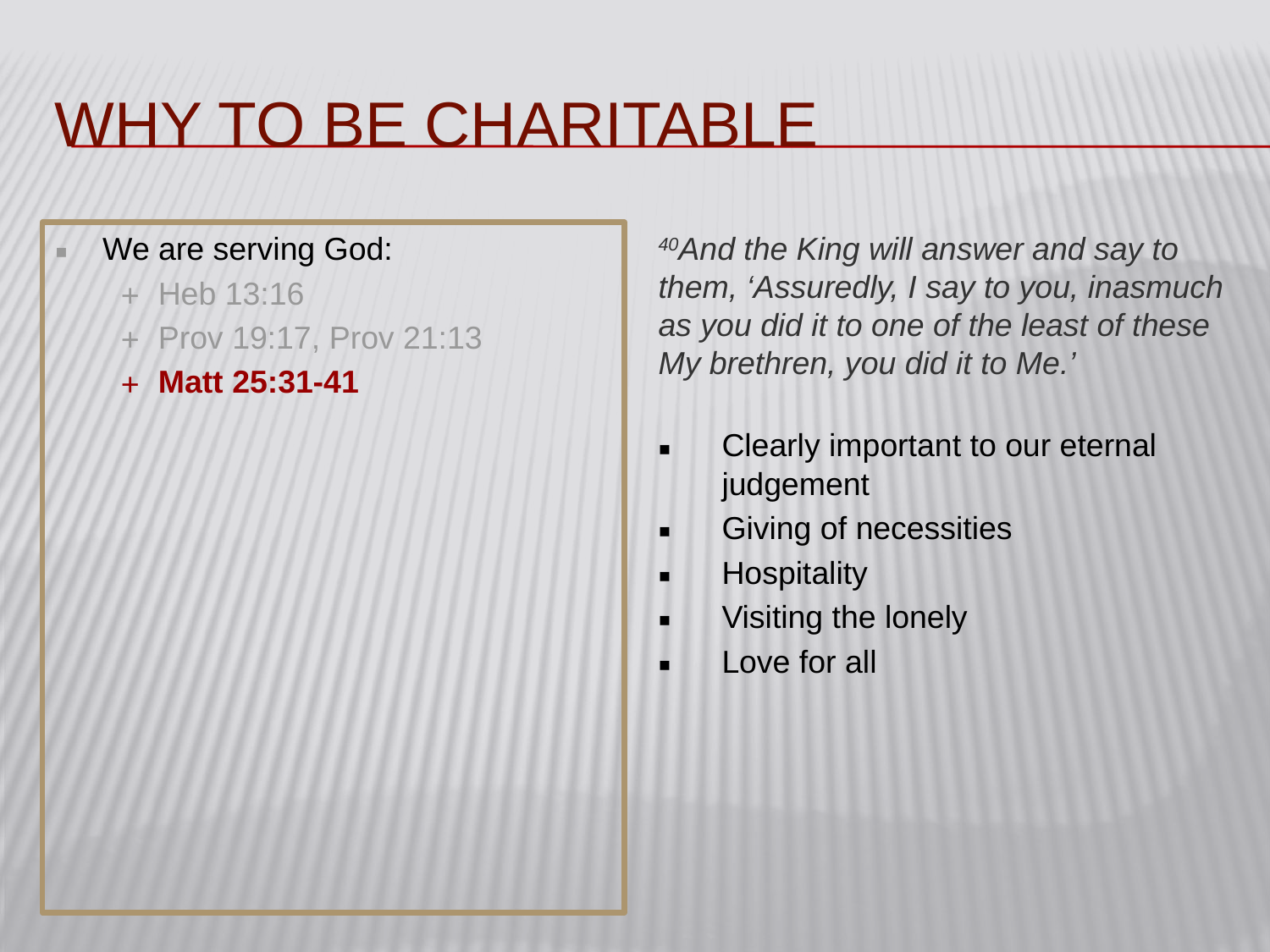

# WHY TO BE CHARITABLE
We are serving God:
Heb 13:16
Prov 19:17, Prov 21:13
Matt 25:31-41

40And the King will answer and say to them, ‘Assuredly, I say to you, inasmuch as you did it to one of the least of these My brethren, you did it to Me.’
Clearly important to our eternal judgement
Giving of necessities
Hospitality
Visiting the lonely
Love for all